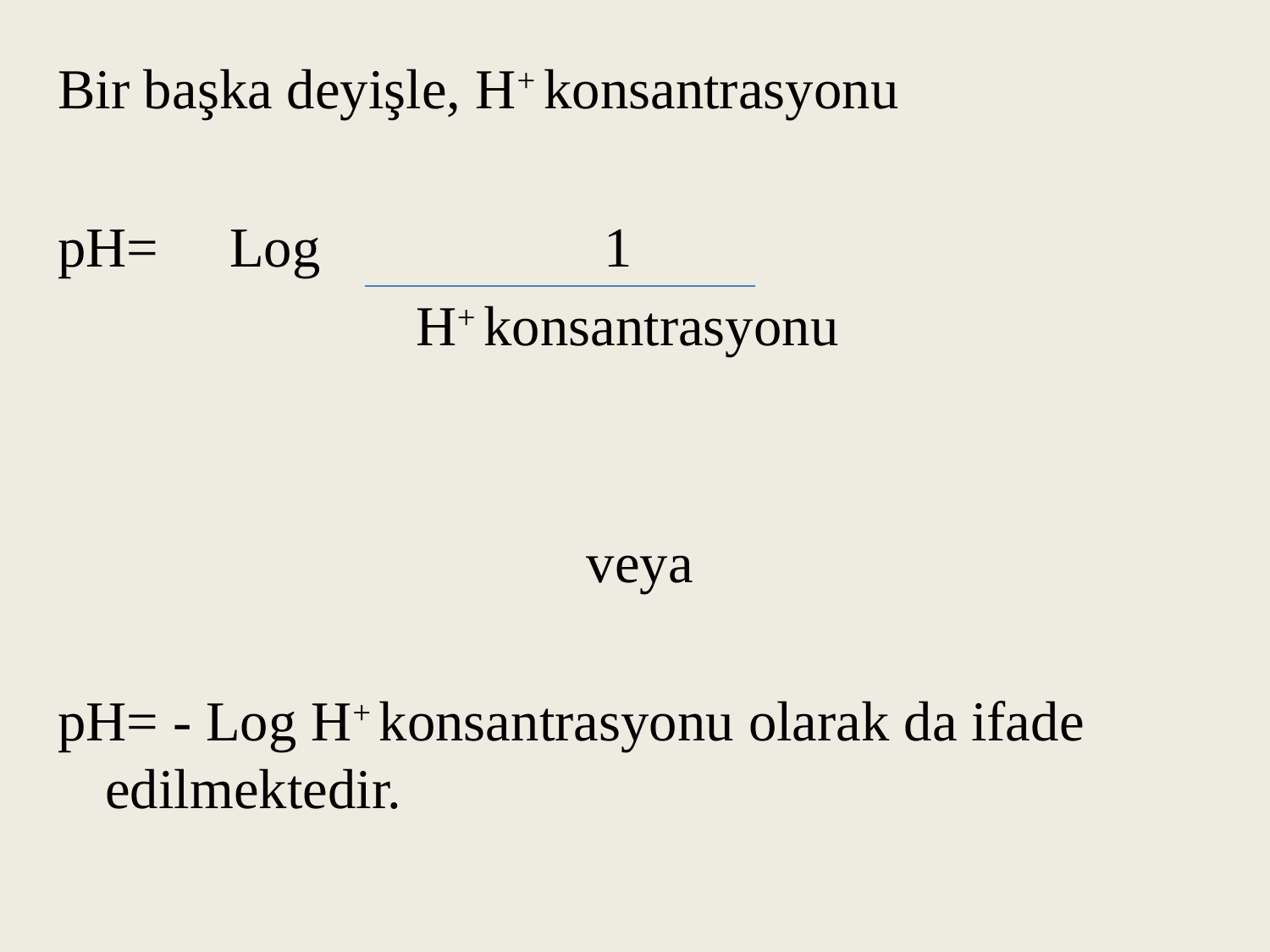

Bir başka deyişle, H+ konsantrasyonu

pH=     Log                    1
 			    H+ konsantrasyonu

veya

pH= - Log H+ konsantrasyonu olarak da ifade edilmektedir.